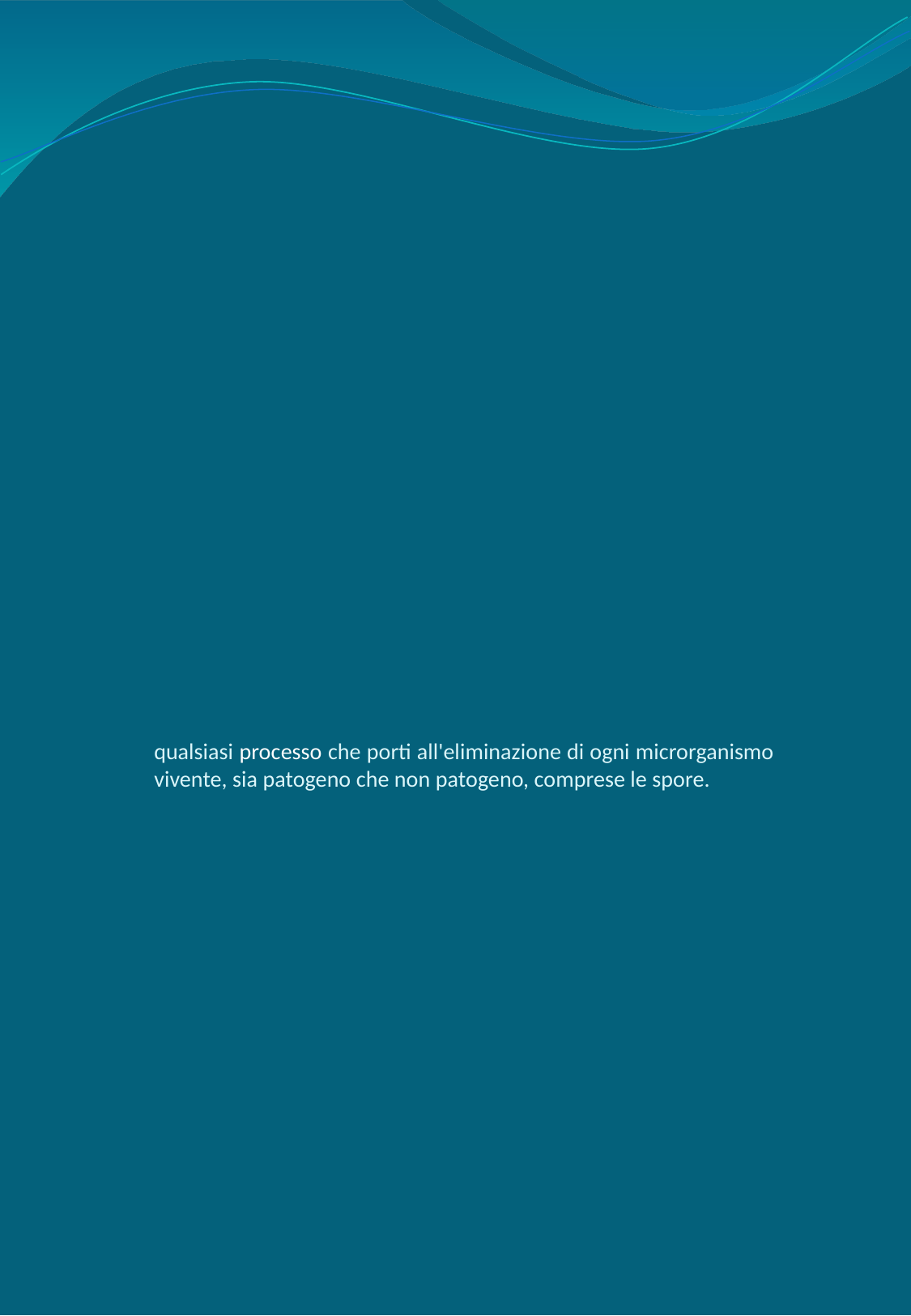

# qualsiasi processo che porti all'eliminazione di ogni microrganismo vivente, sia patogeno che non patogeno, comprese le spore.